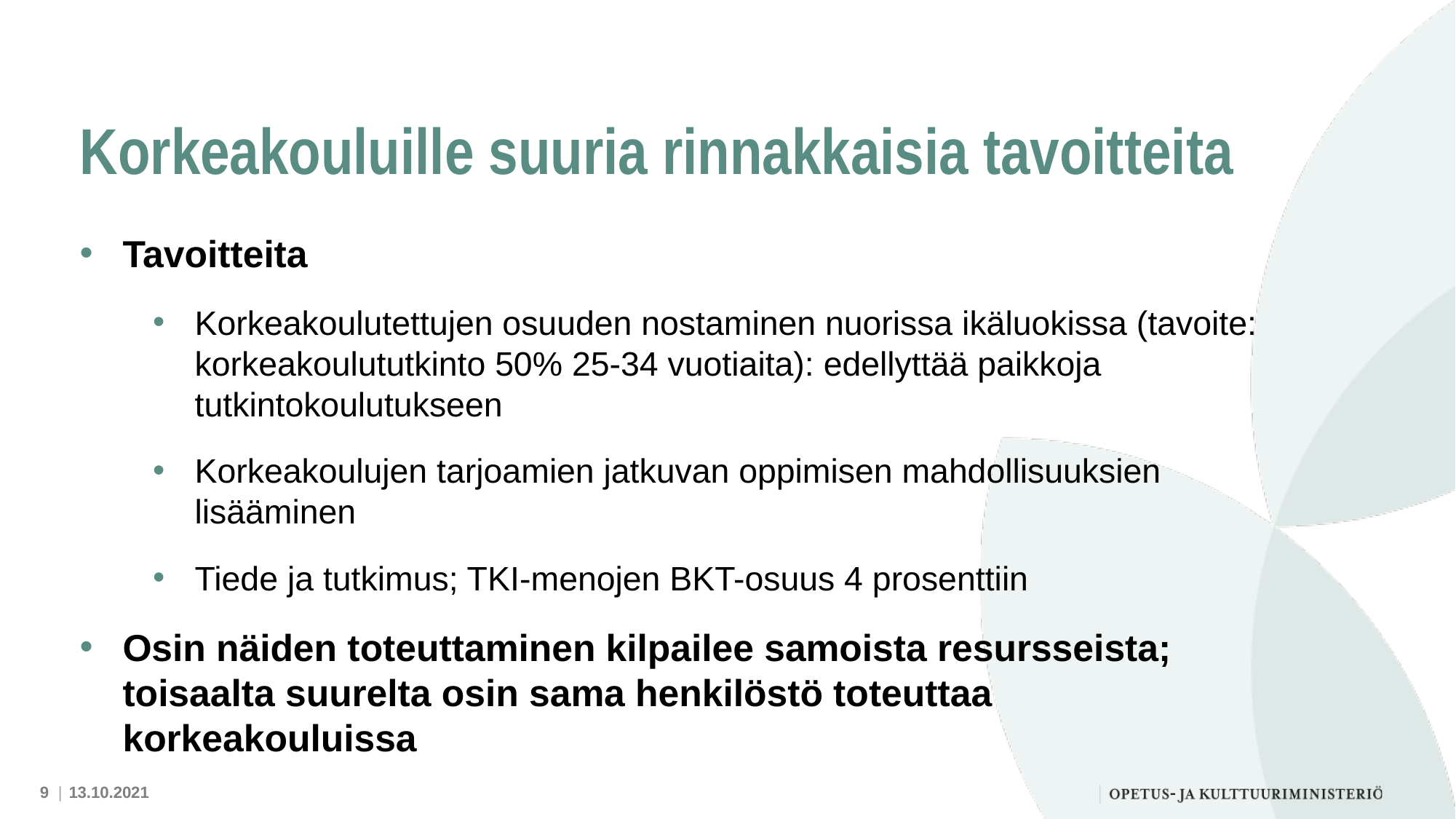

# Korkeakouluille suuria rinnakkaisia tavoitteita
Tavoitteita
Korkeakoulutettujen osuuden nostaminen nuorissa ikäluokissa (tavoite: korkeakoulututkinto 50% 25-34 vuotiaita): edellyttää paikkoja  tutkintokoulutukseen
Korkeakoulujen tarjoamien jatkuvan oppimisen mahdollisuuksien lisääminen
Tiede ja tutkimus; TKI-menojen BKT-osuus 4 prosenttiin
Osin näiden toteuttaminen kilpailee samoista resursseista; toisaalta suurelta osin sama henkilöstö toteuttaa korkeakouluissa
13.10.2021
9  |